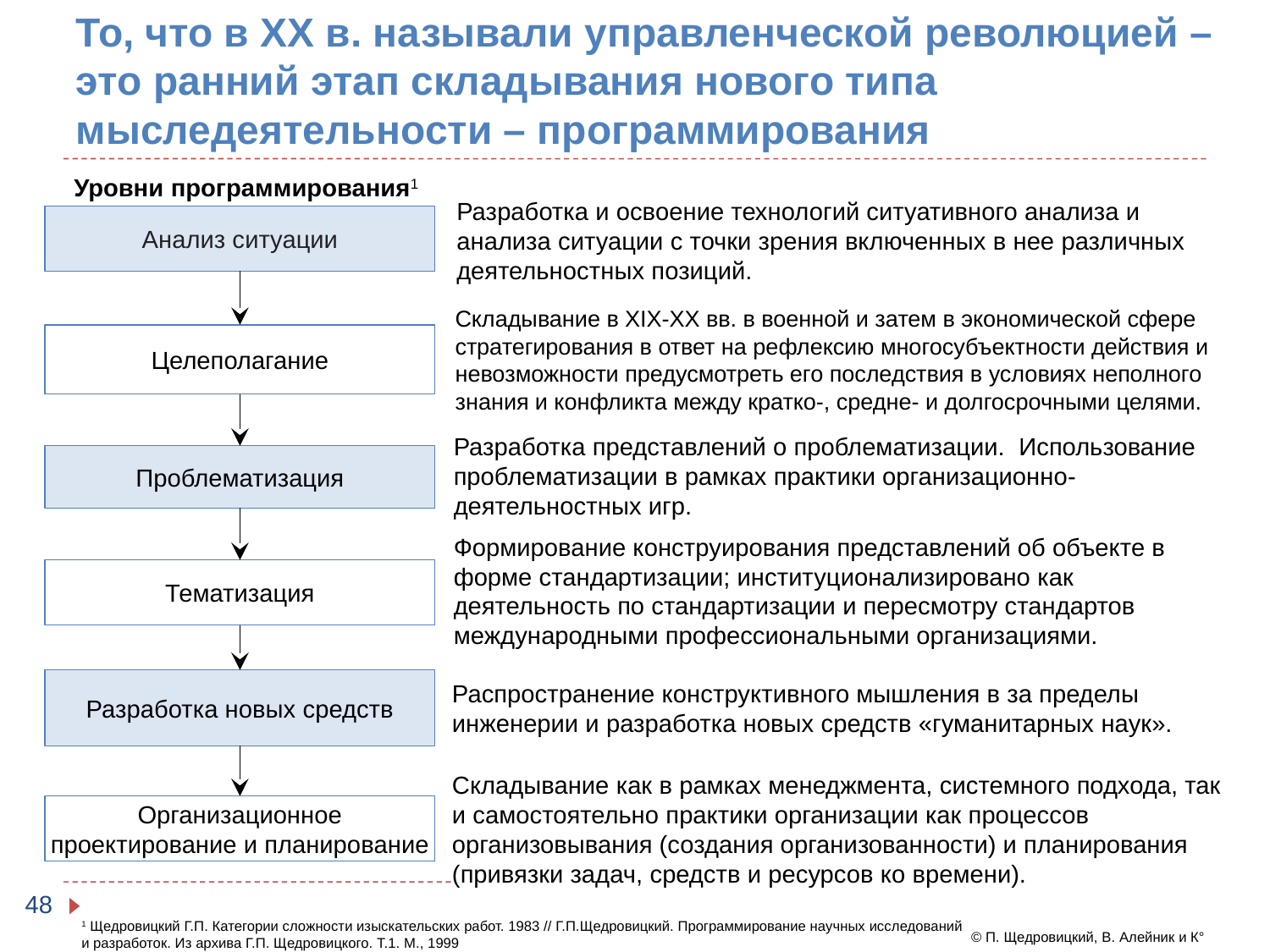

# То, что в XX в. называли управленческой революцией – это ранний этап складывания нового типа мыследеятельности – программирования
Уровни программирования1
Анализ ситуации
Разработка и освоение технологий ситуативного анализа и анализа ситуации с точки зрения включенных в нее различных деятельностных позиций.
Складывание в XIX-XX вв. в военной и затем в экономической сфере стратегирования в ответ на рефлексию многосубъектности действия и невозможности предусмотреть его последствия в условиях неполного знания и конфликта между кратко-, средне- и долгосрочными целями.
Целеполагание
Разработка представлений о проблематизации.  Использование проблематизации в рамках практики организационно-деятельностных игр.
Проблематизация
Формирование конструирования представлений об объекте в форме стандартизации; институционализировано как деятельность по стандартизации и пересмотру стандартов международными профессиональными организациями.
Тематизация
Разработка новых средств
Распространение конструктивного мышления в за пределы инженерии и разработка новых средств «гуманитарных наук».
Складывание как в рамках менеджмента, системного подхода, так и самостоятельно практики организации как процессов организовывания (создания организованности) и планирования (привязки задач, средств и ресурсов ко времени).
Организационное проектирование и планирование
48
1 Щедровицкий Г.П. Категории сложности изыскательских работ. 1983 // Г.П.Щедровицкий. Программирование научных исследований и разработок. Из архива Г.П. Щедровицкого. Т.1. М., 1999